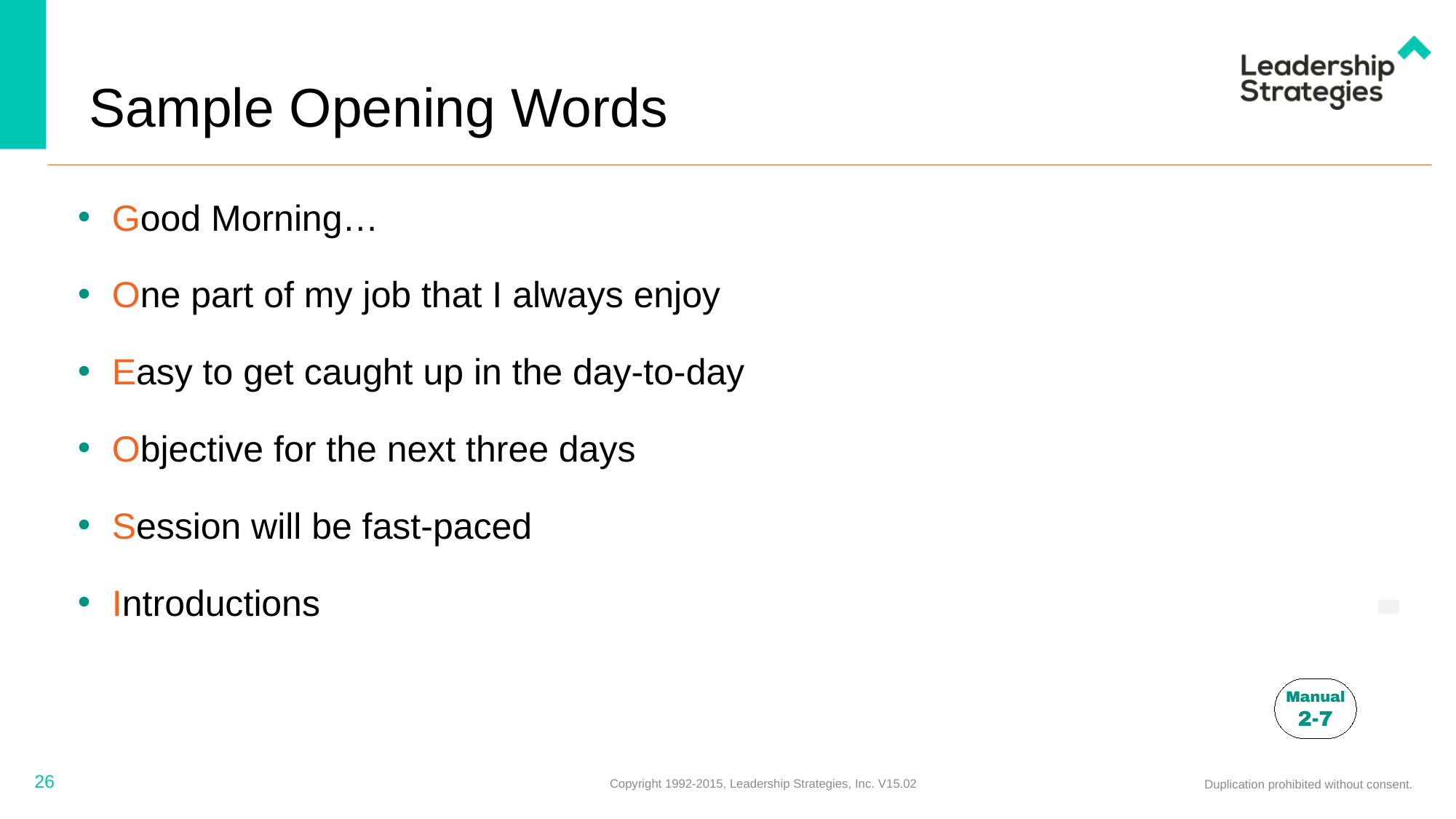

# Sample Opening Words
Good Morning…
One part of my job that I always enjoy
Easy to get caught up in the day-to-day
Objective for the next three days
Session will be fast-paced
Introductions

-
Manual
2-7
26
Copyright 1992-2015, Leadership Strategies, Inc. V15.02